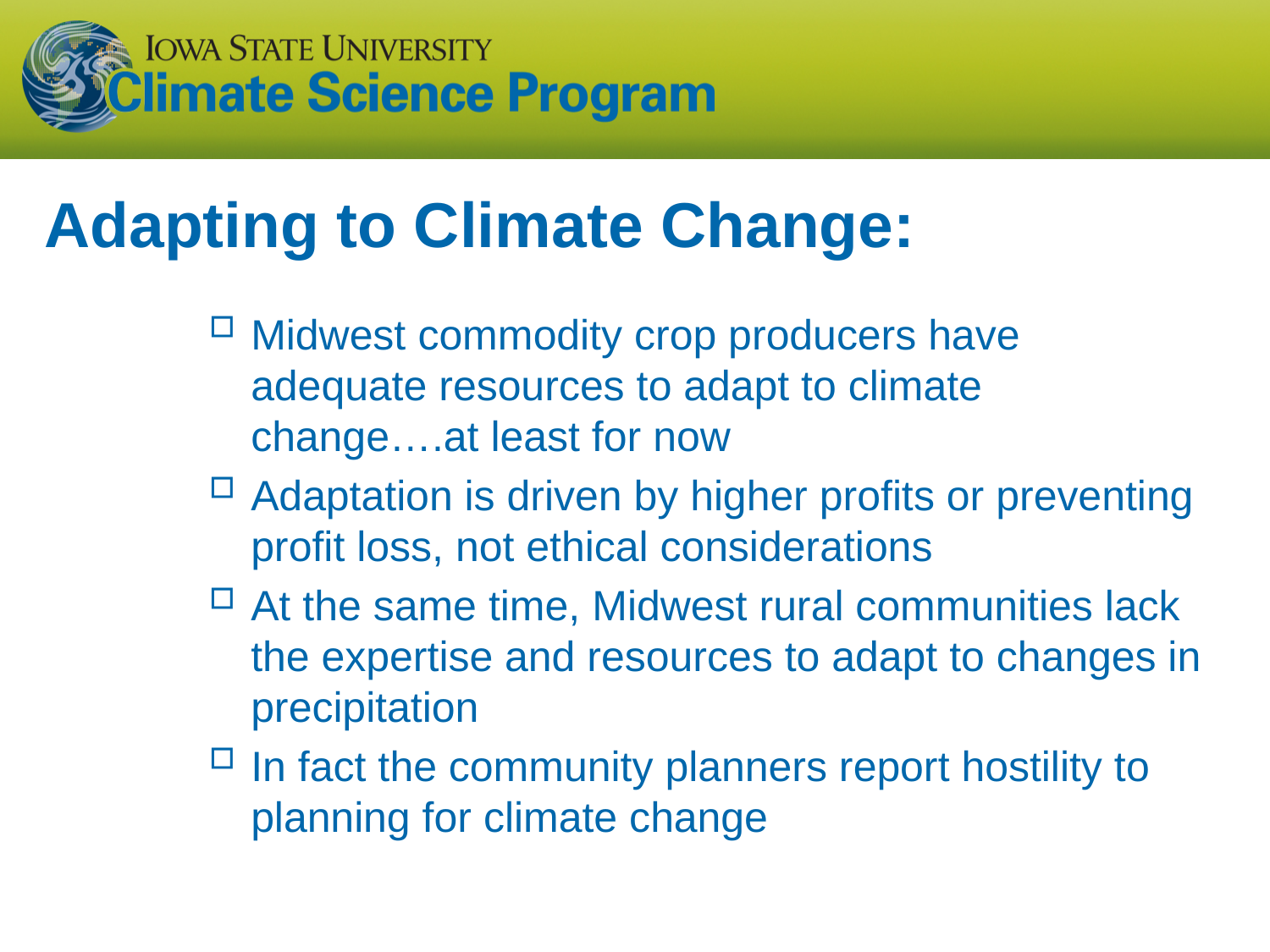

# Adapting to Climate Change:
Midwest commodity crop producers have adequate resources to adapt to climate change….at least for now
Adaptation is driven by higher profits or preventing profit loss, not ethical considerations
At the same time, Midwest rural communities lack the expertise and resources to adapt to changes in precipitation
In fact the community planners report hostility to planning for climate change